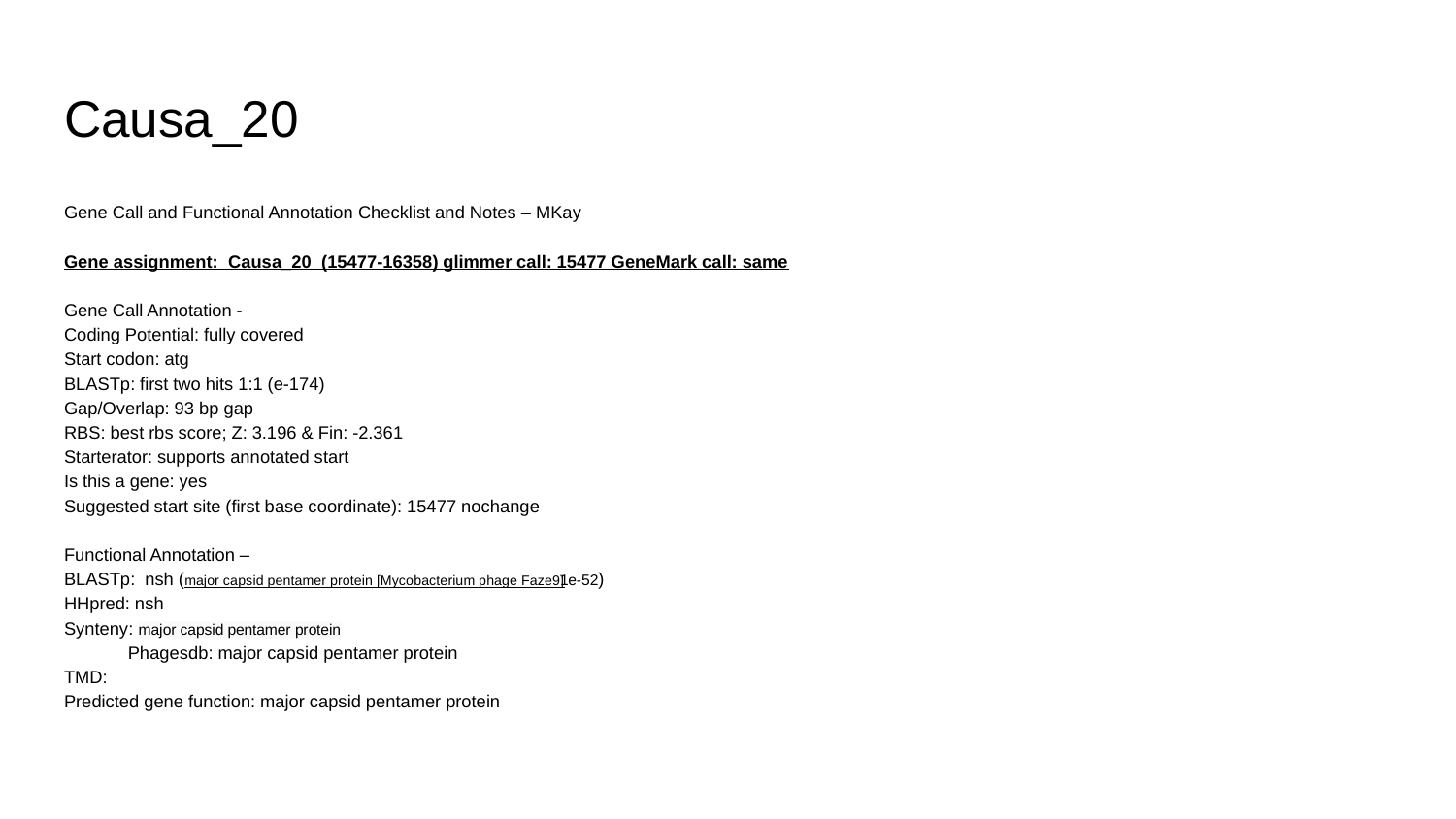

# Causa_20
Gene Call and Functional Annotation Checklist and Notes – MKay

Gene assignment:  Causa_20  (15477-16358) glimmer call: 15477 GeneMark call: same

Gene Call Annotation -
Coding Potential: fully covered
Start codon: atg
BLASTp: first two hits 1:1 (e-174)
Gap/Overlap: 93 bp gap
RBS: best rbs score; Z: 3.196 & Fin: -2.361
Starterator: supports annotated start
Is this a gene: yes
Suggested start site (first base coordinate): 15477 nochange

Functional Annotation –
BLASTp:  nsh (major capsid pentamer protein [Mycobacterium phage Faze9] 1e-52)
HHpred: nsh
Synteny: major capsid pentamer protein
Phagesdb: major capsid pentamer protein
TMD:
Predicted gene function: major capsid pentamer protein